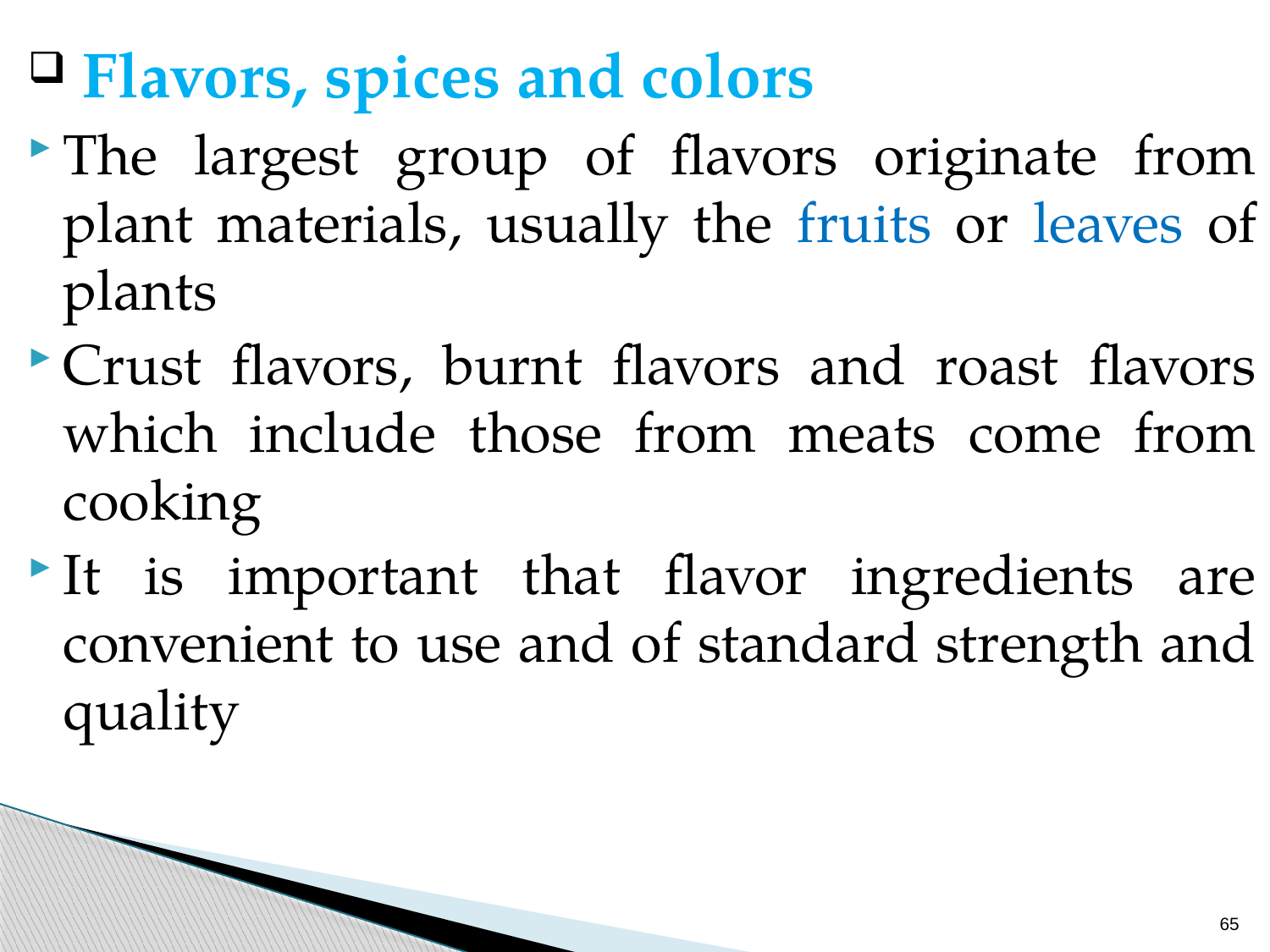

Flavors, spices and colors
The largest group of flavors originate from plant materials, usually the fruits or leaves of plants
Crust flavors, burnt flavors and roast flavors which include those from meats come from cooking
It is important that flavor ingredients are convenient to use and of standard strength and quality

65